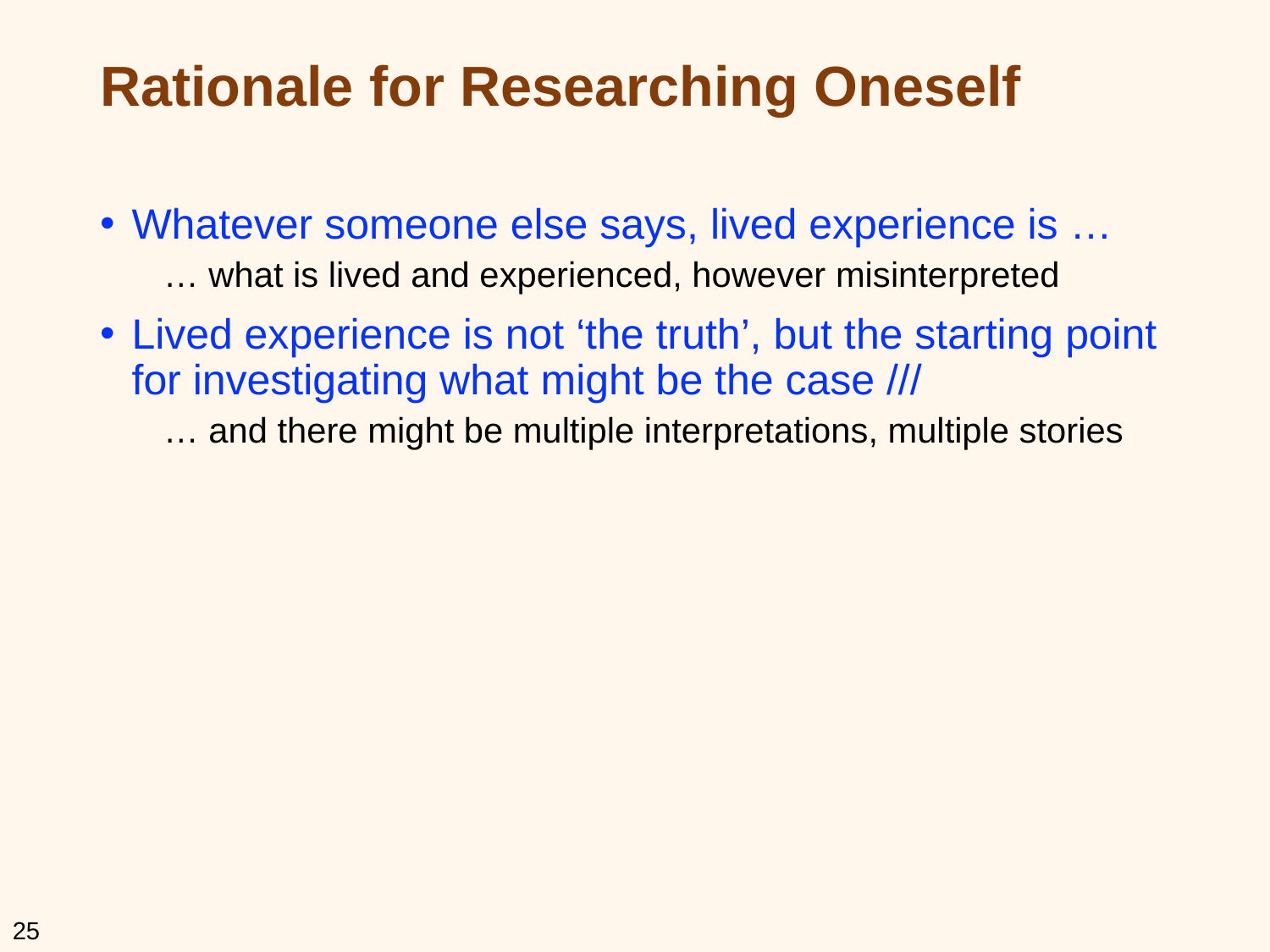

# Rationale for Researching Oneself
Whatever someone else says, lived experience is …
… what is lived and experienced, however misinterpreted
Lived experience is not ‘the truth’, but the starting point for investigating what might be the case ///
… and there might be multiple interpretations, multiple stories